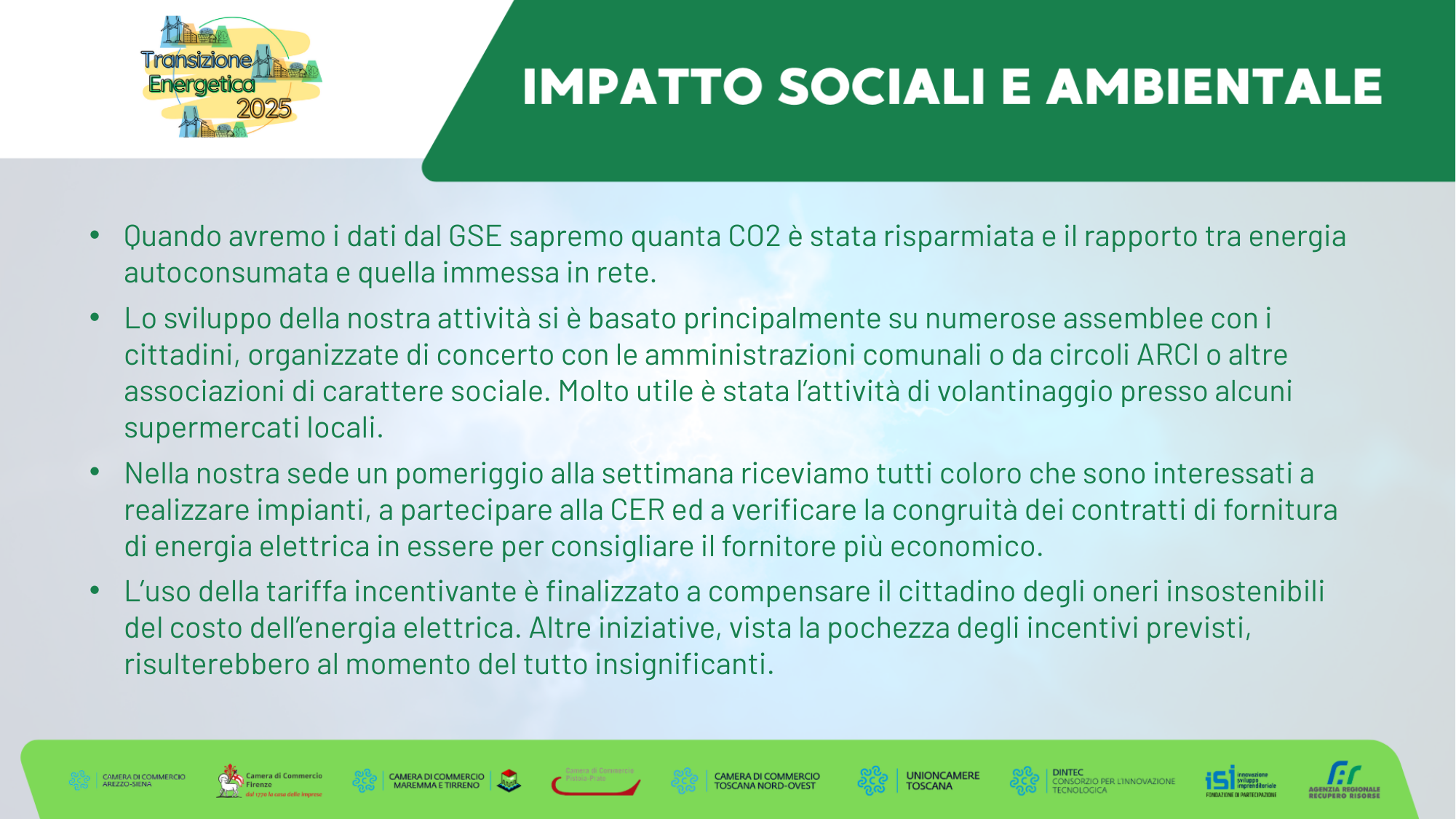

Quando avremo i dati dal GSE sapremo quanta CO2 è stata risparmiata e il rapporto tra energia autoconsumata e quella immessa in rete.
Lo sviluppo della nostra attività si è basato principalmente su numerose assemblee con i cittadini, organizzate di concerto con le amministrazioni comunali o da circoli ARCI o altre associazioni di carattere sociale. Molto utile è stata l’attività di volantinaggio presso alcuni supermercati locali.
Nella nostra sede un pomeriggio alla settimana riceviamo tutti coloro che sono interessati a realizzare impianti, a partecipare alla CER ed a verificare la congruità dei contratti di fornitura di energia elettrica in essere per consigliare il fornitore più economico.
L’uso della tariffa incentivante è finalizzato a compensare il cittadino degli oneri insostenibili del costo dell’energia elettrica. Altre iniziative, vista la pochezza degli incentivi previsti, risulterebbero al momento del tutto insignificanti.